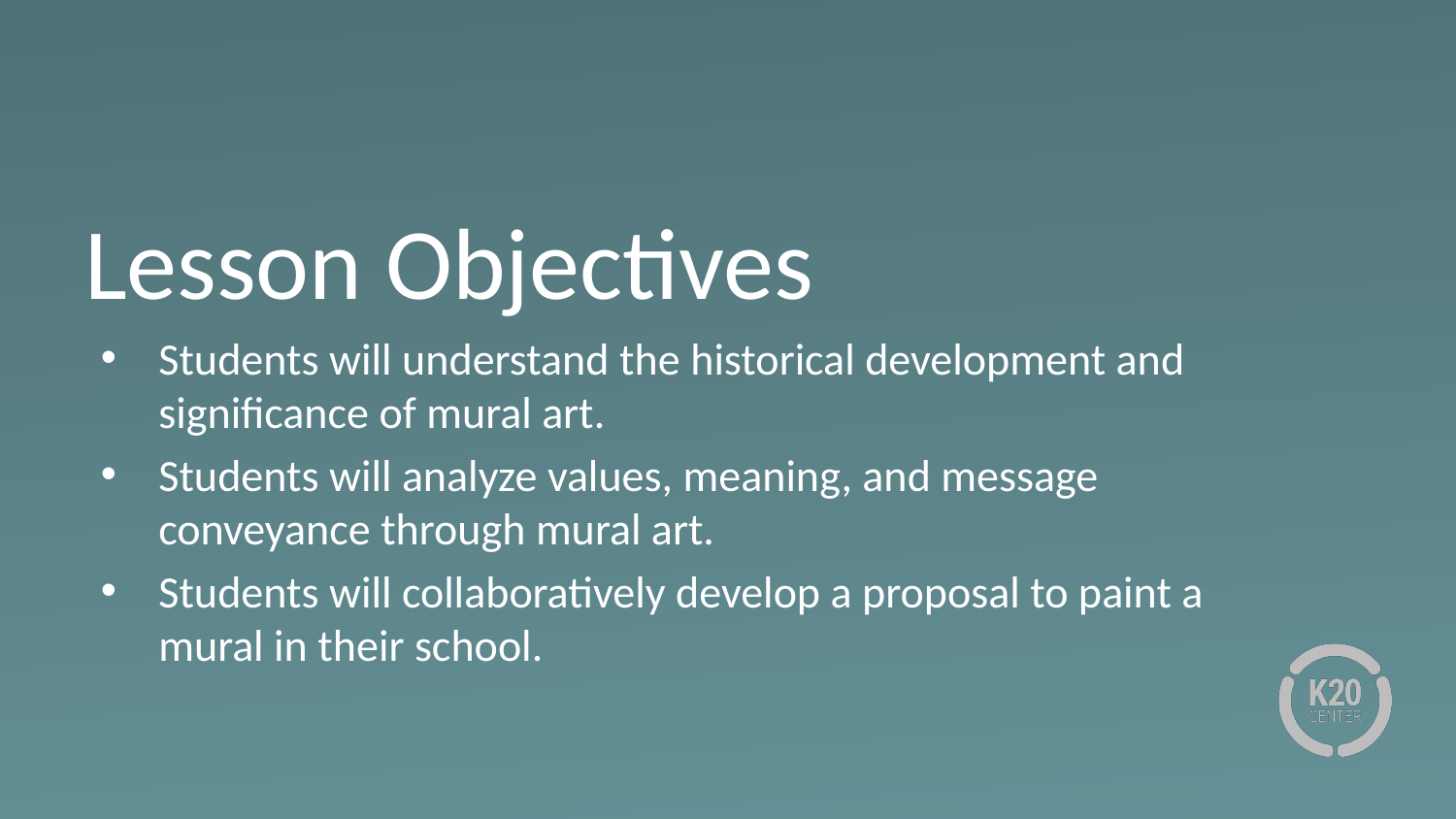

# Lesson Objectives
Students will understand the historical development and significance of mural art.
Students will analyze values, meaning, and message conveyance through mural art.
Students will collaboratively develop a proposal to paint a mural in their school.